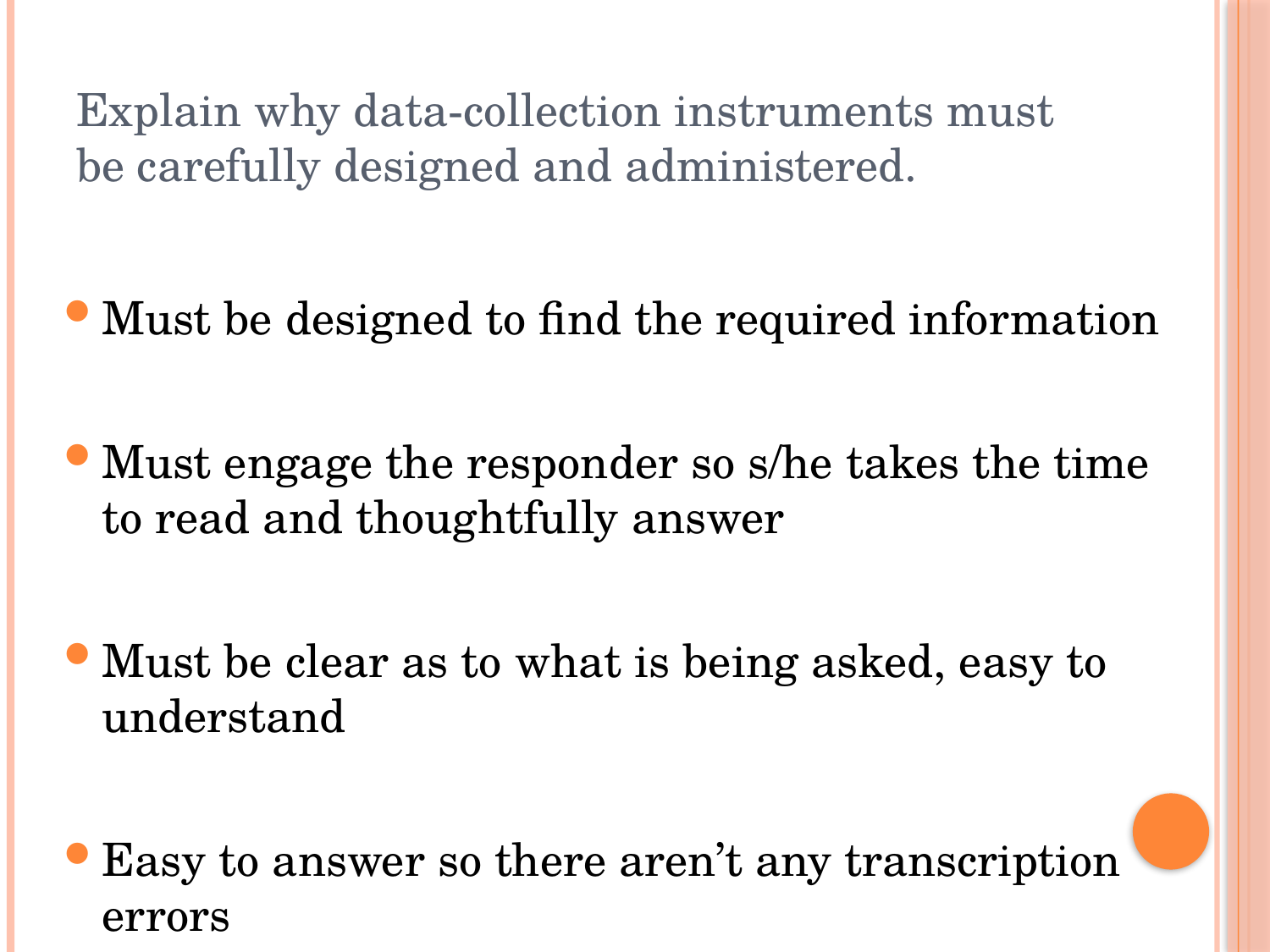

# Explain why data-collection instruments must be carefully designed and administered.

Must be designed to find the required information

Must engage the responder so s/he takes the time to read and thoughtfully answer

Must be clear as to what is being asked, easy to understand

Easy to answer so there aren’t any transcription errors